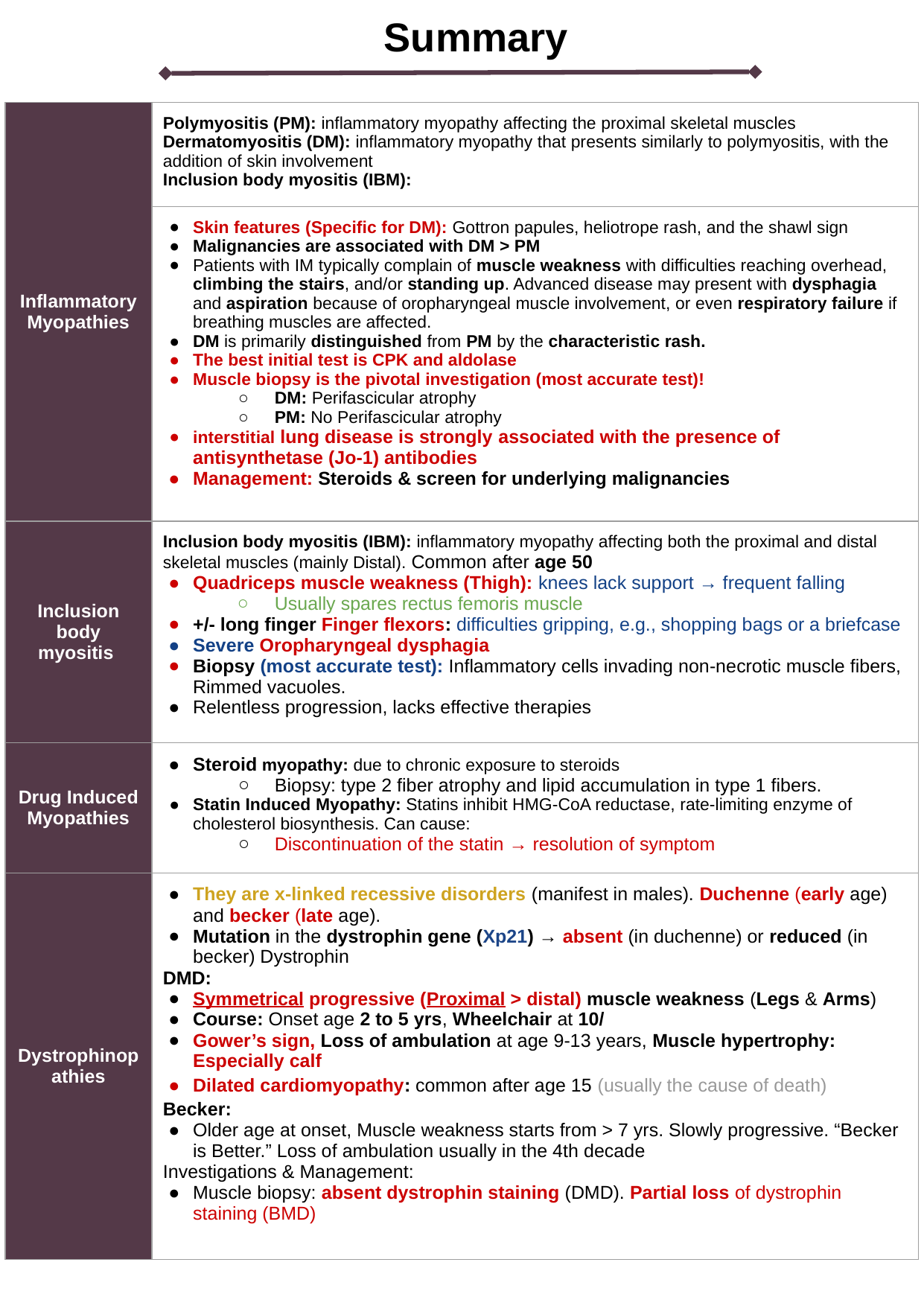

| Inflammatory Myopathies | Polymyositis (PM): inflammatory myopathy affecting the proximal skeletal muscles Dermatomyositis (DM): inflammatory myopathy that presents similarly to polymyositis, with the addition of skin involvement Inclusion body myositis (IBM): |
| --- | --- |
|  | Skin features (Specific for DM): Gottron papules, heliotrope rash, and the shawl sign Malignancies are associated with DM > PM Patients with IM typically complain of muscle weakness with difficulties reaching overhead, climbing the stairs, and/or standing up. Advanced disease may present with dysphagia and aspiration because of oropharyngeal muscle involvement, or even respiratory failure if breathing muscles are affected. DM is primarily distinguished from PM by the characteristic rash. The best initial test is CPK and aldolase Muscle biopsy is the pivotal investigation (most accurate test)! DM: Perifascicular atrophy PM: No Perifascicular atrophy interstitial lung disease is strongly associated with the presence of antisynthetase (Jo-1) antibodies Management: Steroids & screen for underlying malignancies |
| Inclusion body myositis | Inclusion body myositis (IBM): inflammatory myopathy affecting both the proximal and distal skeletal muscles (mainly Distal). Common after age 50 Quadriceps muscle weakness (Thigh): knees lack support → frequent falling Usually spares rectus femoris muscle +/- long finger Finger flexors: difficulties gripping, e.g., shopping bags or a briefcase Severe Oropharyngeal dysphagia Biopsy (most accurate test): Inflammatory cells invading non-necrotic muscle fibers, Rimmed vacuoles. Relentless progression, lacks effective therapies |
| Drug Induced Myopathies | Steroid myopathy: due to chronic exposure to steroids Biopsy: type 2 fiber atrophy and lipid accumulation in type 1 fibers. Statin Induced Myopathy: Statins inhibit HMG-CoA reductase, rate-limiting enzyme of cholesterol biosynthesis. Can cause: Discontinuation of the statin → resolution of symptom |
| Dystrophinopathies | They are x-linked recessive disorders (manifest in males). Duchenne (early age) and becker (late age). Mutation in the dystrophin gene (Xp21) → absent (in duchenne) or reduced (in becker) Dystrophin DMD: Symmetrical progressive (Proximal > distal) muscle weakness (Legs & Arms) Course: Onset age 2 to 5 yrs, Wheelchair at 10/ Gower’s sign, Loss of ambulation at age 9-13 years, Muscle hypertrophy: Especially calf Dilated cardiomyopathy: common after age 15 (usually the cause of death) Becker: Older age at onset, Muscle weakness starts from > 7 yrs. Slowly progressive. “Becker is Better.” Loss of ambulation usually in the 4th decade Investigations & Management: Muscle biopsy: absent dystrophin staining (DMD). Partial loss of dystrophin staining (BMD) |